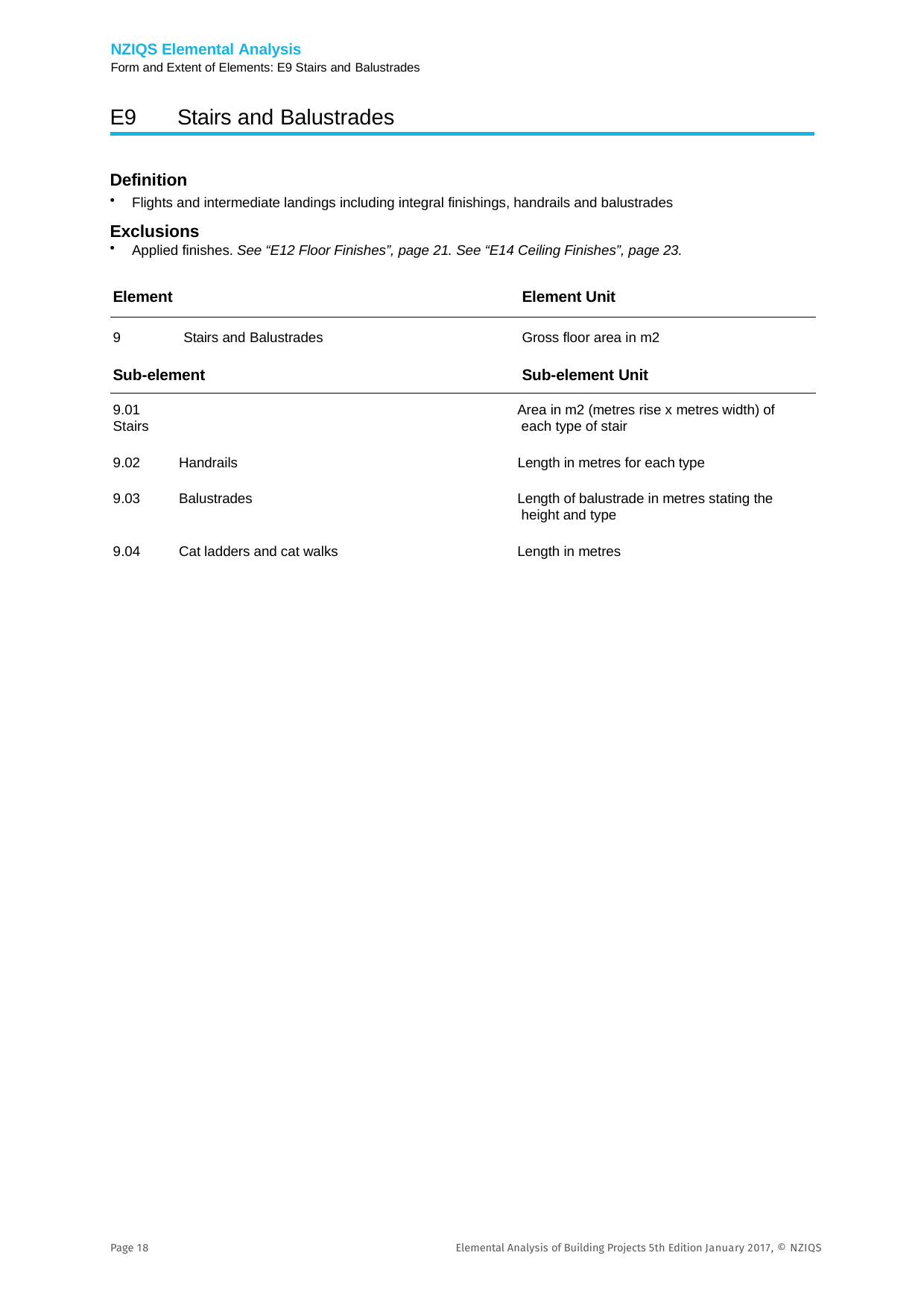

NZIQS Elemental Analysis
Form and Extent of Elements: E9 Stairs and Balustrades

E9	Stairs and Balustrades

Definition
Flights and intermediate landings including integral finishings, handrails and balustrades
Exclusions
Applied finishes. See “E12 Floor Finishes”, page 21. See “E14 Ceiling Finishes”, page 23.

Element	Element Unit

9	Stairs and Balustrades	Gross floor area in m2

Sub-element	Sub-element Unit

9.01	Stairs
Area in m2 (metres rise x metres width) of  each type of stair
9.02
Handrails
Length in metres for each type
9.03
Balustrades
Length of balustrade in metres stating the  height and type
9.04
Cat ladders and cat walks
Length in metres
Page 18
Elemental Analysis of Building Projects 5th Edition January 2017, © NZIQS